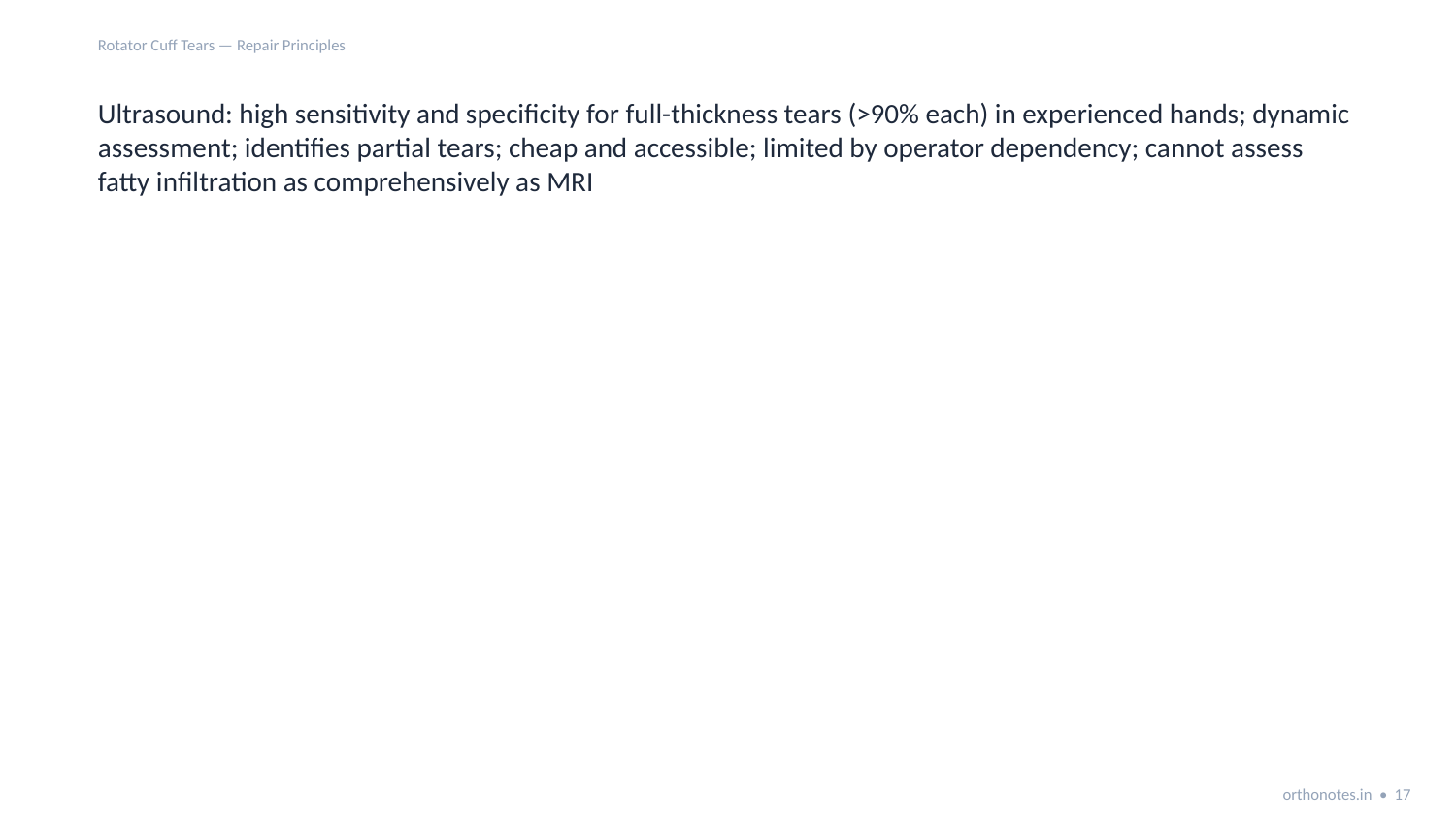

Rotator Cuff Tears — Repair Principles
Ultrasound: high sensitivity and specificity for full-thickness tears (>90% each) in experienced hands; dynamic assessment; identifies partial tears; cheap and accessible; limited by operator dependency; cannot assess fatty infiltration as comprehensively as MRI
orthonotes.in  •  17